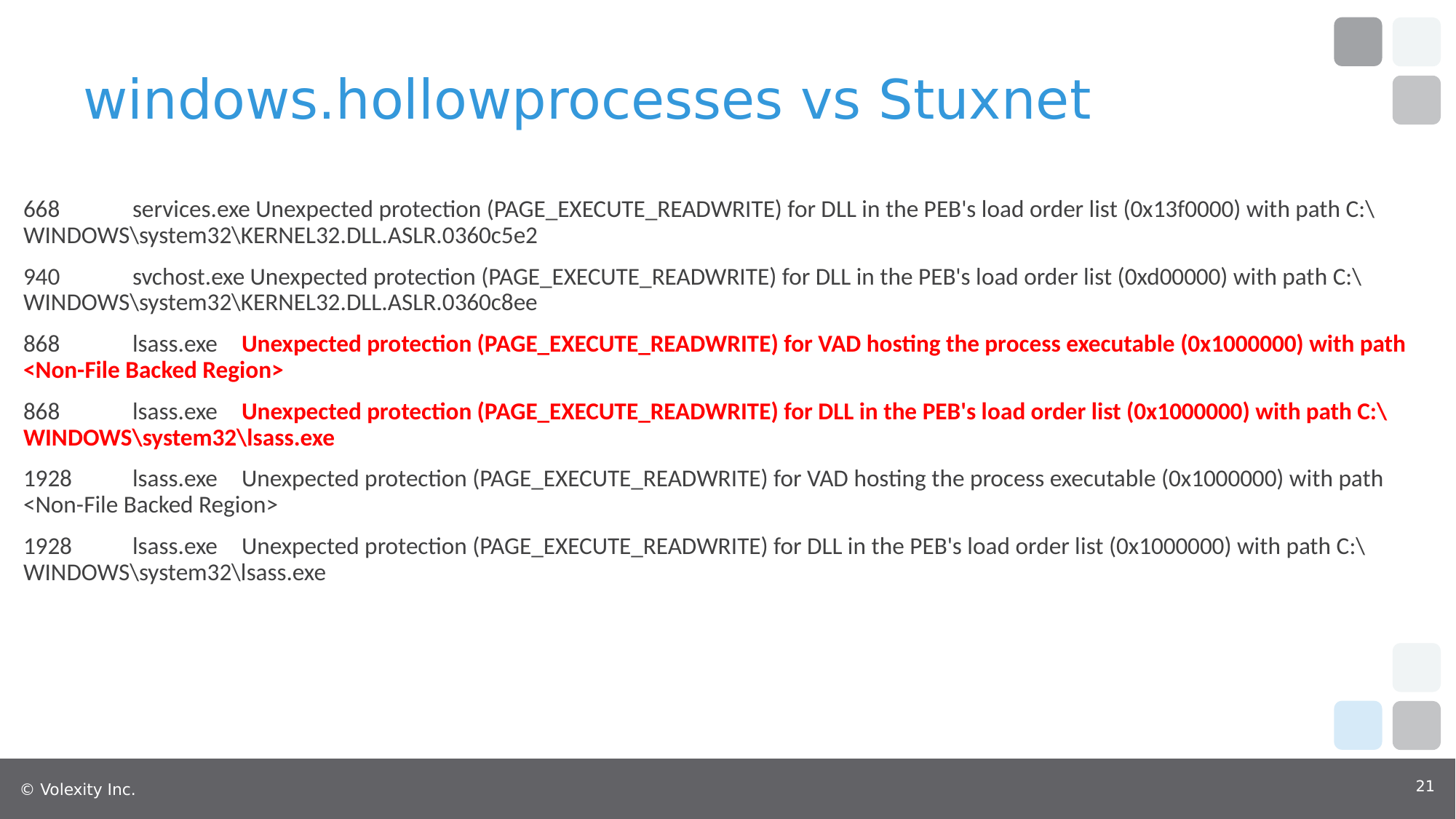

# windows.hollowprocesses vs Stuxnet
668	services.exe Unexpected protection (PAGE_EXECUTE_READWRITE) for DLL in the PEB's load order list (0x13f0000) with path C:\WINDOWS\system32\KERNEL32.DLL.ASLR.0360c5e2
940	svchost.exe Unexpected protection (PAGE_EXECUTE_READWRITE) for DLL in the PEB's load order list (0xd00000) with path C:\WINDOWS\system32\KERNEL32.DLL.ASLR.0360c8ee
868	lsass.exe	Unexpected protection (PAGE_EXECUTE_READWRITE) for VAD hosting the process executable (0x1000000) with path <Non-File Backed Region>
868	lsass.exe	Unexpected protection (PAGE_EXECUTE_READWRITE) for DLL in the PEB's load order list (0x1000000) with path C:\WINDOWS\system32\lsass.exe
1928	lsass.exe	Unexpected protection (PAGE_EXECUTE_READWRITE) for VAD hosting the process executable (0x1000000) with path <Non-File Backed Region>
1928	lsass.exe	Unexpected protection (PAGE_EXECUTE_READWRITE) for DLL in the PEB's load order list (0x1000000) with path C:\WINDOWS\system32\lsass.exe
21